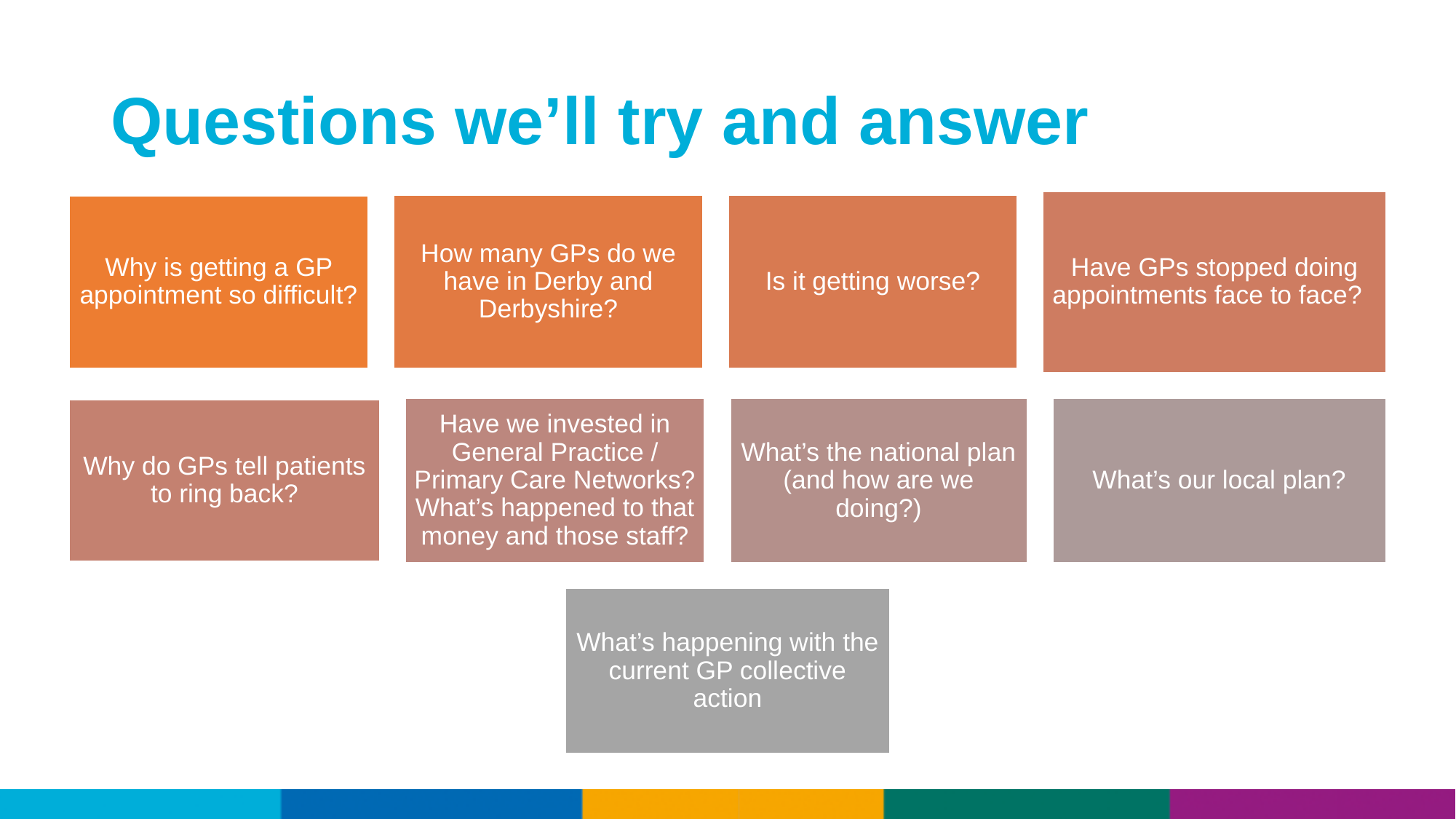

# Questions we’ll try and answer
Why is getting a GP appointment so difficult?
How many GPs do we have in Derby and Derbyshire?
Is it getting worse?
Have GPs stopped doing appointments face to face?
Why do GPs tell patients to ring back?
Have we invested in General Practice / Primary Care Networks? What’s happened to that money and those staff?
What’s the national plan (and how are we doing?)
What’s our local plan?
What’s happening with the current GP collective action